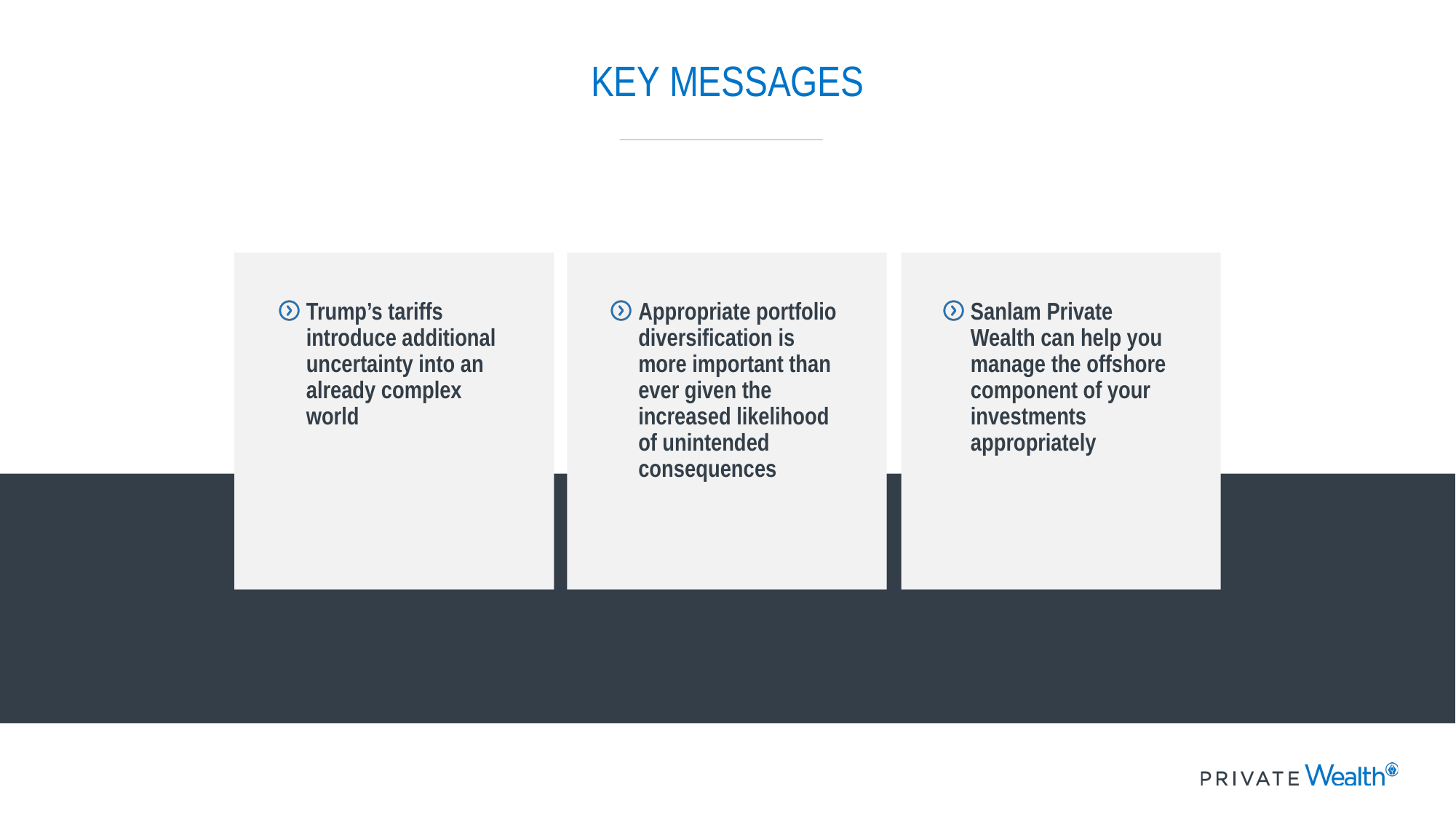

# KEY MESSAGES
Trump’s tariffs introduce additional uncertainty into an already complex world
Appropriate portfolio diversification is more important than ever given the increased likelihood of unintended consequences
Sanlam Private Wealth can help you manage the offshore component of your investments appropriately